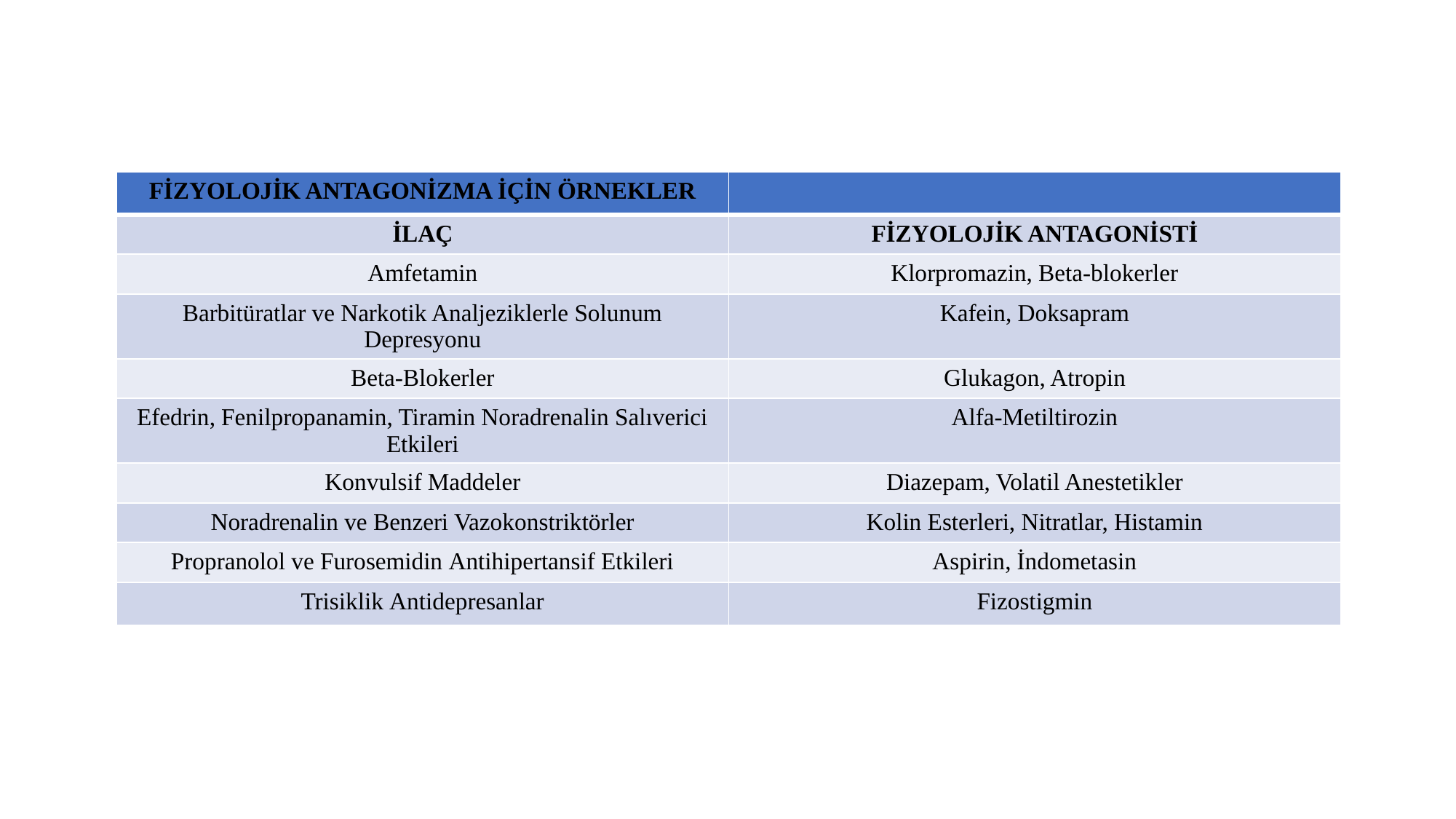

| FİZYOLOJİK ANTAGONİZMA İÇİN ÖRNEKLER |  |
| --- | --- |
| İLAÇ | FİZYOLOJİK ANTAGONİSTİ |
| Amfetamin | Klorpromazin, Beta-blokerler |
| Barbitüratlar ve Narkotik Analjeziklerle Solunum Depresyonu | Kafein, Doksapram |
| Beta-Blokerler | Glukagon, Atropin |
| Efedrin, Fenilpropanamin, Tiramin Noradrenalin Salıverici Etkileri | Alfa-Metiltirozin |
| Konvulsif Maddeler | Diazepam, Volatil Anestetikler |
| Noradrenalin ve Benzeri Vazokonstriktörler | Kolin Esterleri, Nitratlar, Histamin |
| Propranolol ve Furosemidin Antihipertansif Etkileri | Aspirin, İndometasin |
| Trisiklik Antidepresanlar | Fizostigmin |